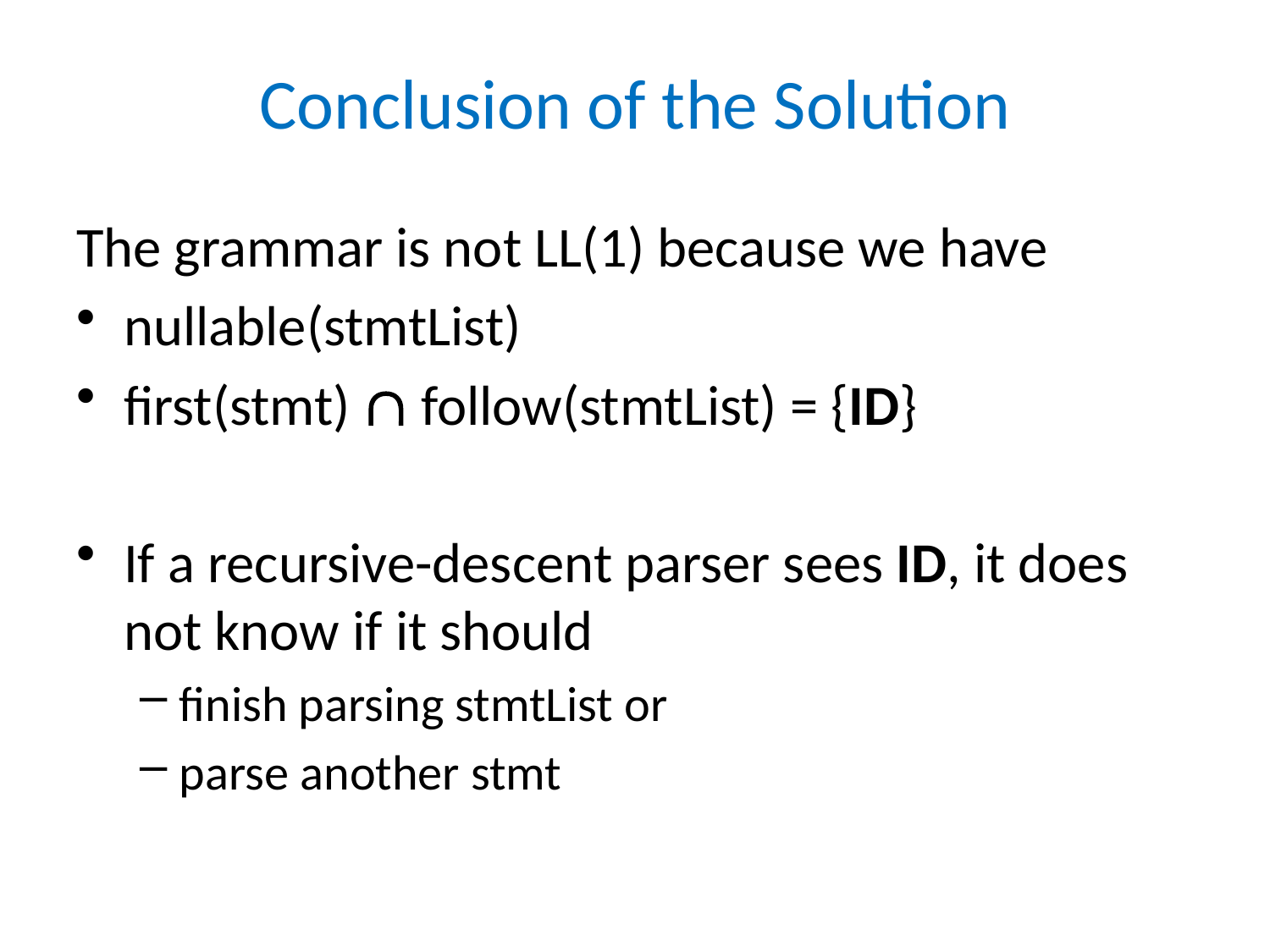

# Conclusion of the Solution
The grammar is not LL(1) because we have
nullable(stmtList)
first(stmt) ∩ follow(stmtList) = {ID}

If a recursive-descent parser sees ID, it does not know if it should
finish parsing stmtList or
parse another stmt